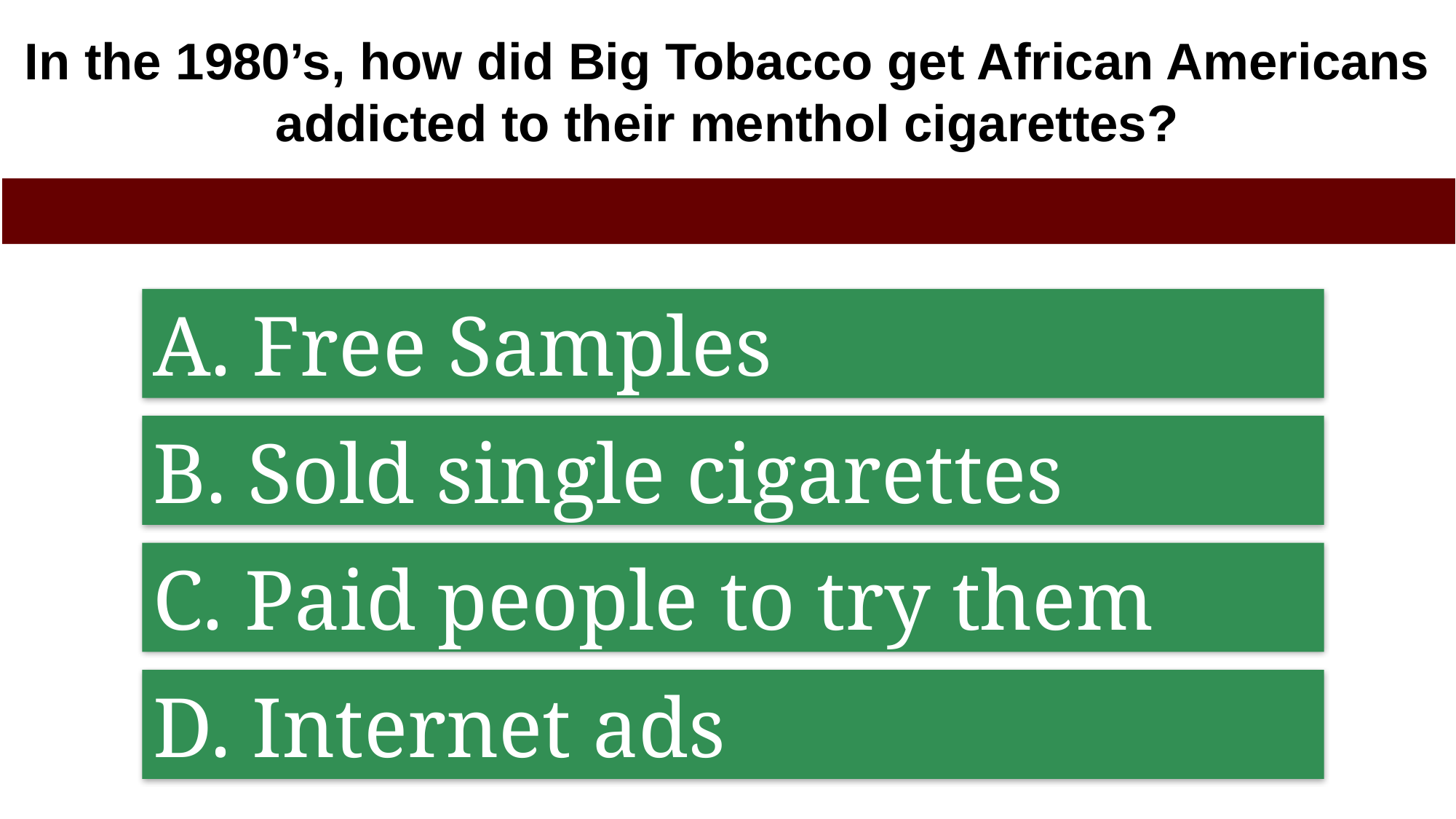

In the 1980’s, how did Big Tobacco get African Americans addicted to their menthol cigarettes?

A. Free Samples
B. Sold single cigarettes
C. Paid people to try them
D. Internet ads